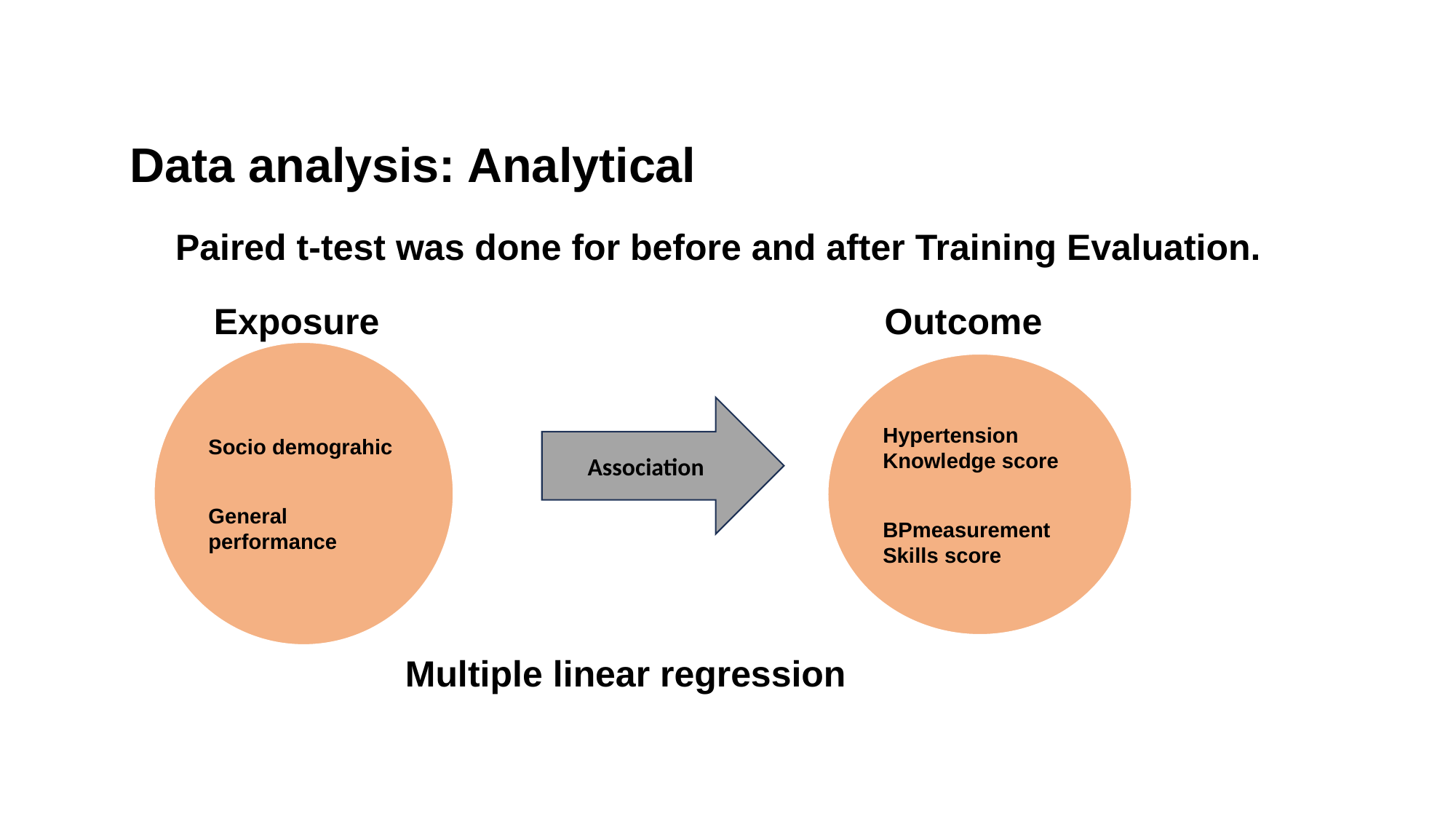

# Data analysis: Analytical

Paired t-test was done for before and after Training Evaluation.

Exposure
Outcome
Socio demograhic

General performance
Hypertension Knowledge score

BPmeasurement Skills score
Association
Multiple linear regression
20